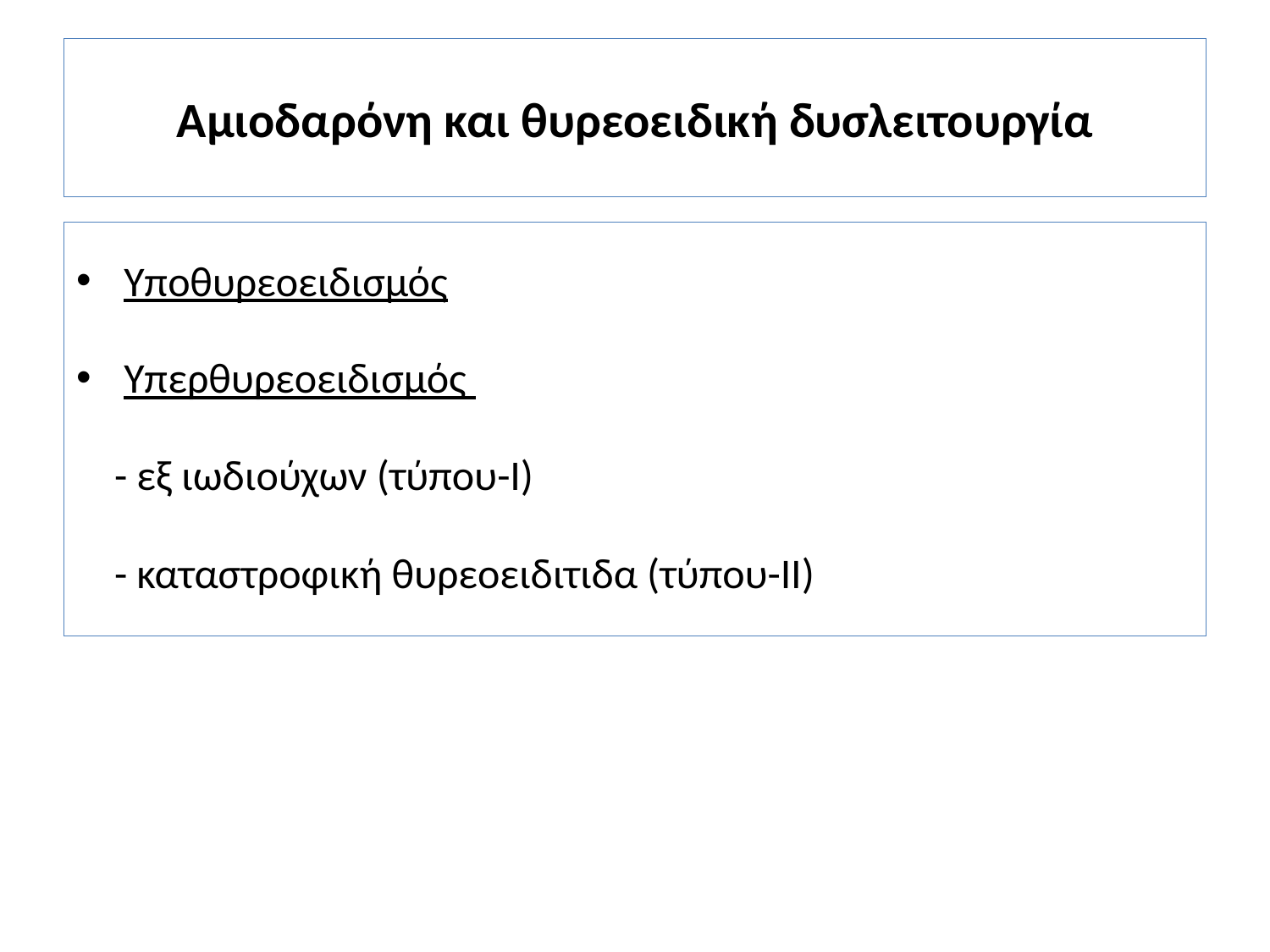

# Αμιοδαρόνη και θυρεοειδική δυσλειτουργία
Υποθυρεοειδισμός
Υπερθυρεοειδισμός
    - εξ ιωδιούχων (τύπου-Ι)
    - καταστροφική θυρεοειδιτιδα (τύπου-ΙΙ)